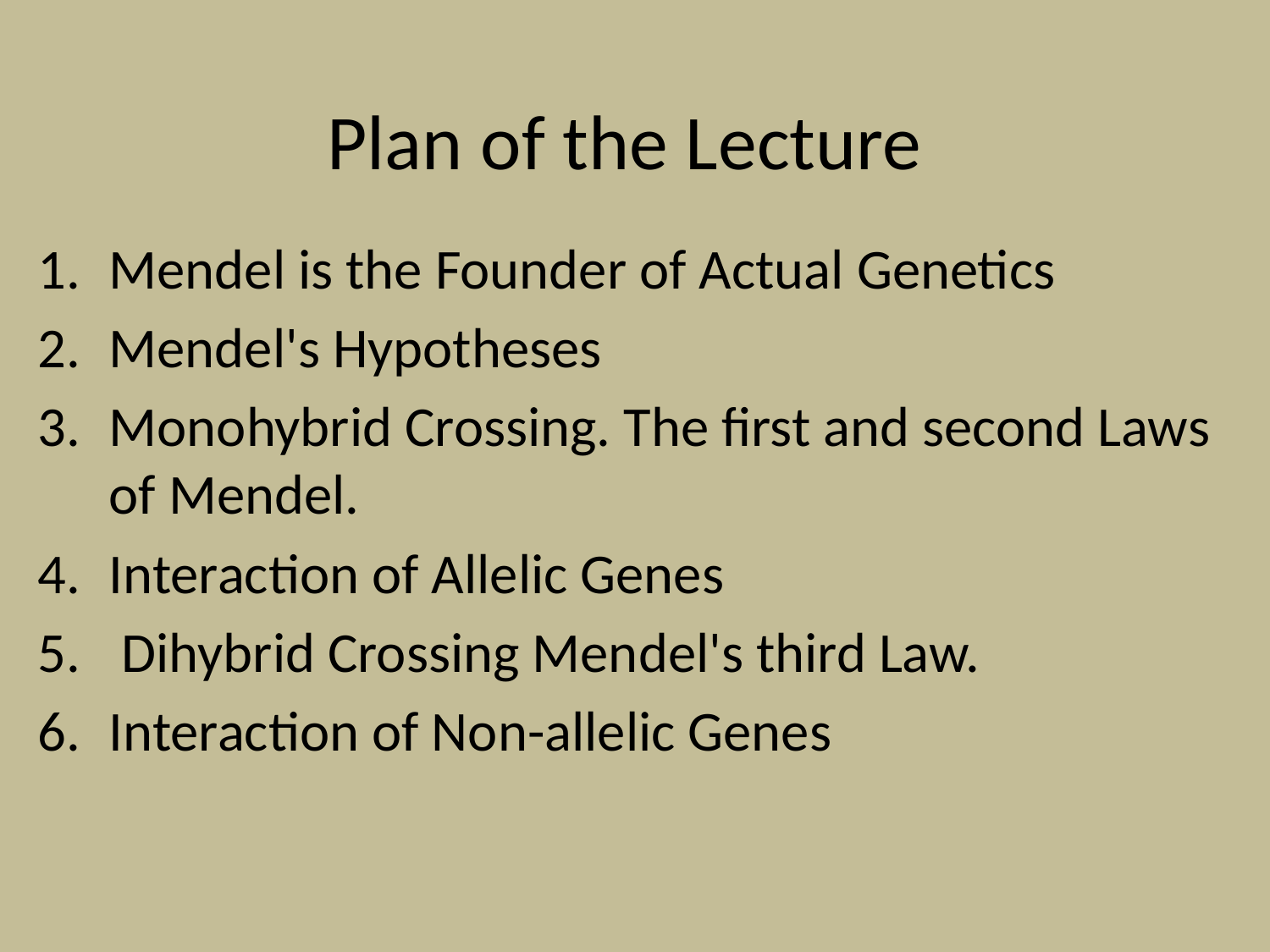

# Plan of the Lecture
Mendel is the Founder of Actual Genetics
Mendel's Hypotheses
Monohybrid Crossing. The first and second Laws of Mendel.
Interaction of Allelic Genes
 Dihybrid Crossing Mendel's third Law.
Interaction of Non-allelic Genes